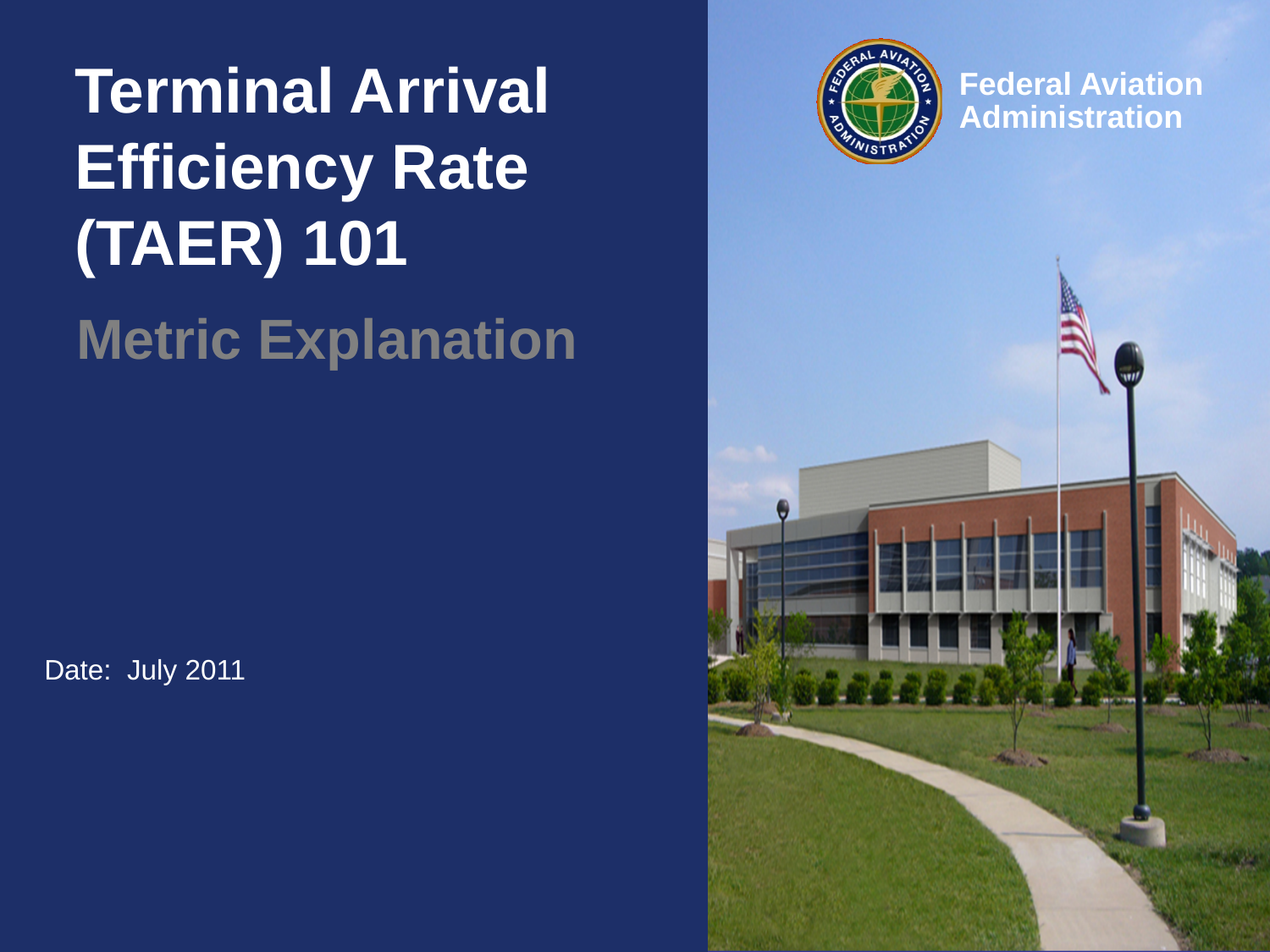

# Terminal Arrival Efficiency Rate (TAER) 101
Metric Explanation